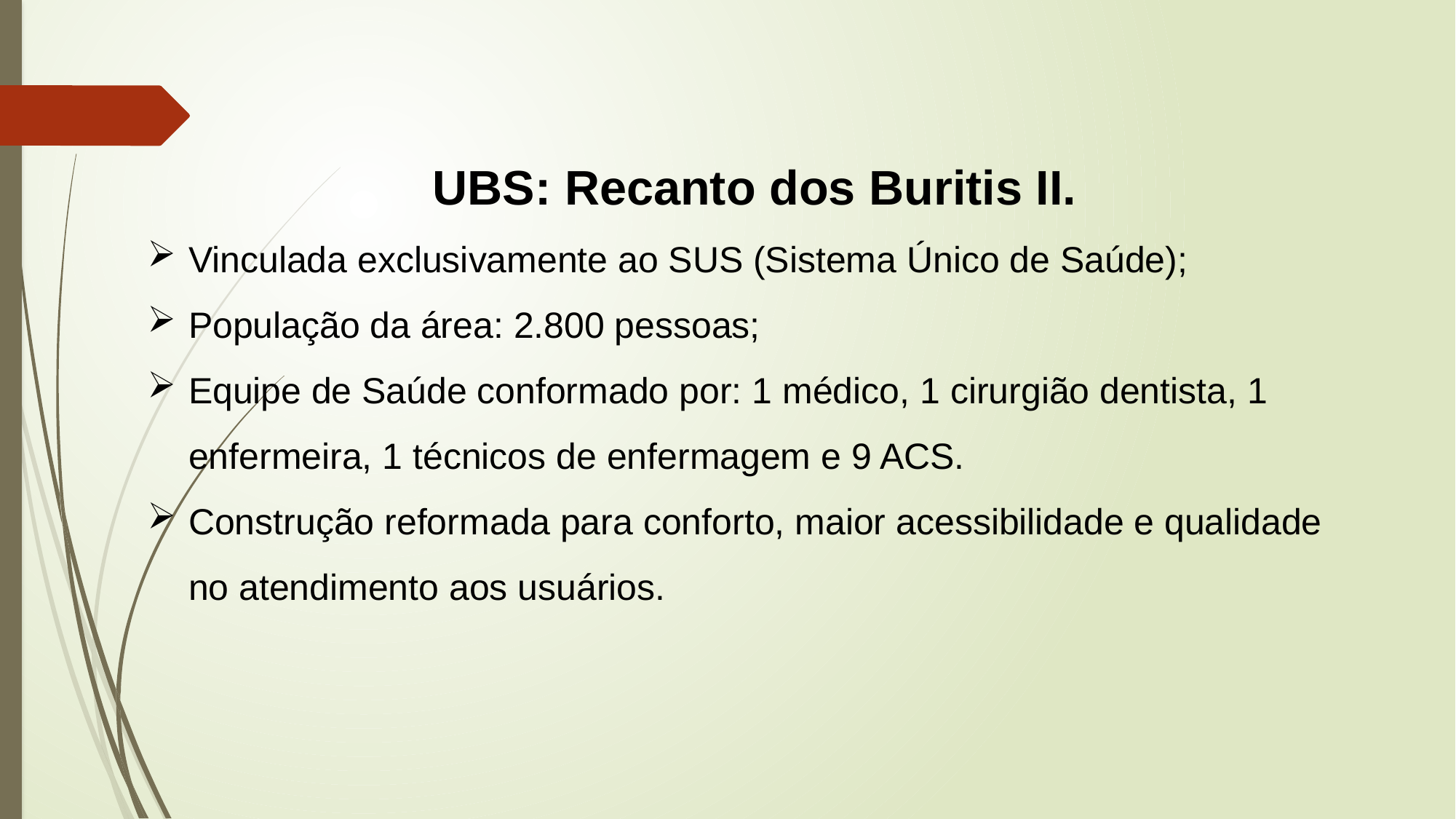

UBS: Recanto dos Buritis II.
Vinculada exclusivamente ao SUS (Sistema Único de Saúde);
População da área: 2.800 pessoas;
Equipe de Saúde conformado por: 1 médico, 1 cirurgião dentista, 1 enfermeira, 1 técnicos de enfermagem e 9 ACS.
Construção reformada para conforto, maior acessibilidade e qualidade no atendimento aos usuários.